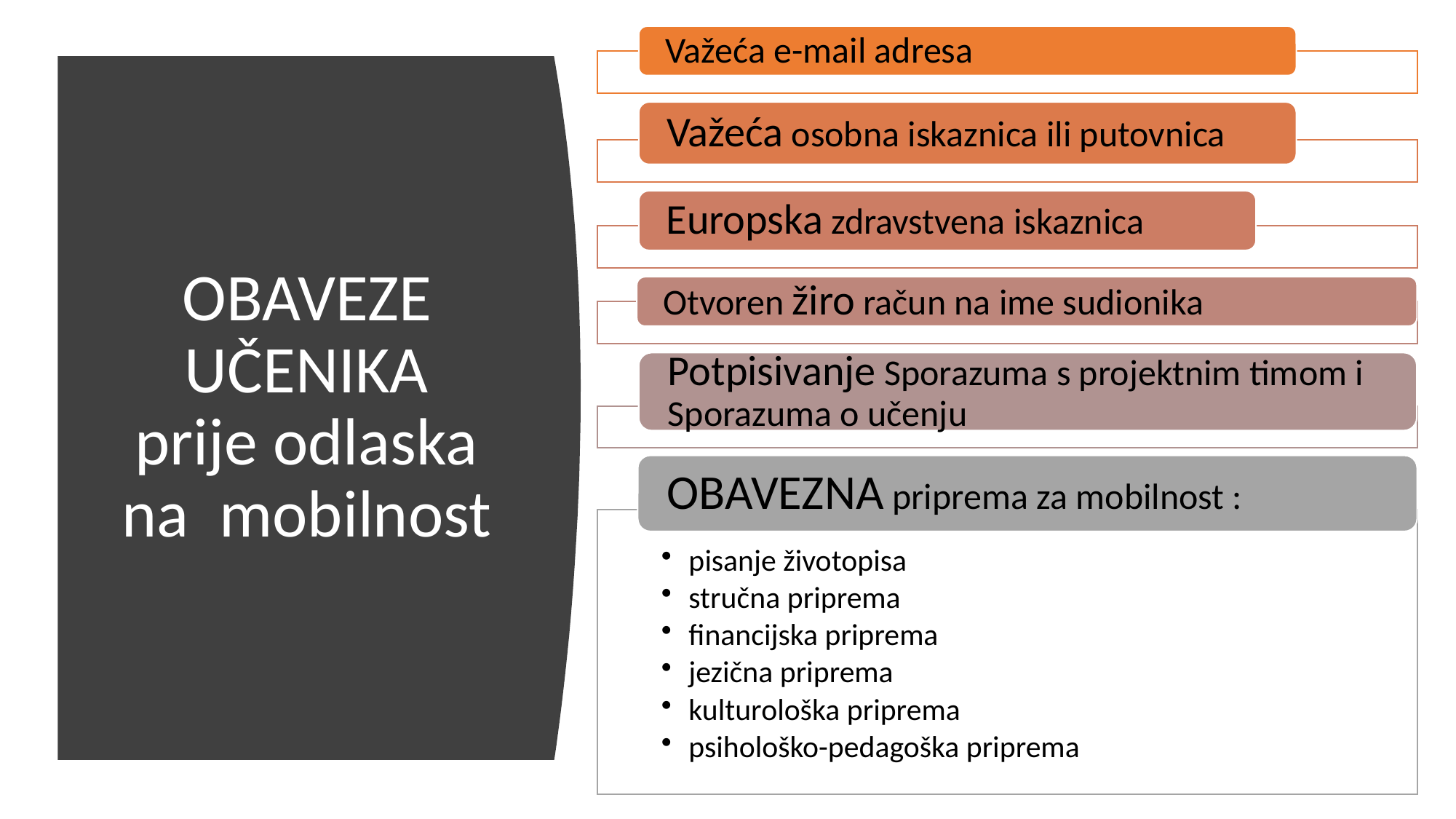

Važeća e-mail adresa
Važeća osobna iskaznica ili putovnica
Europska zdravstvena iskaznica
Otvoren žiro račun na ime sudionika
Potpisivanje Sporazuma s projektnim timom i Sporazuma o učenju
pisanje životopisa
stručna priprema
financijska priprema
jezična priprema
kulturološka priprema
psihološko-pedagoška priprema
OBAVEZNA priprema za mobilnost :

# OBAVEZE UČENIKA prije odlaska na  mobilnost